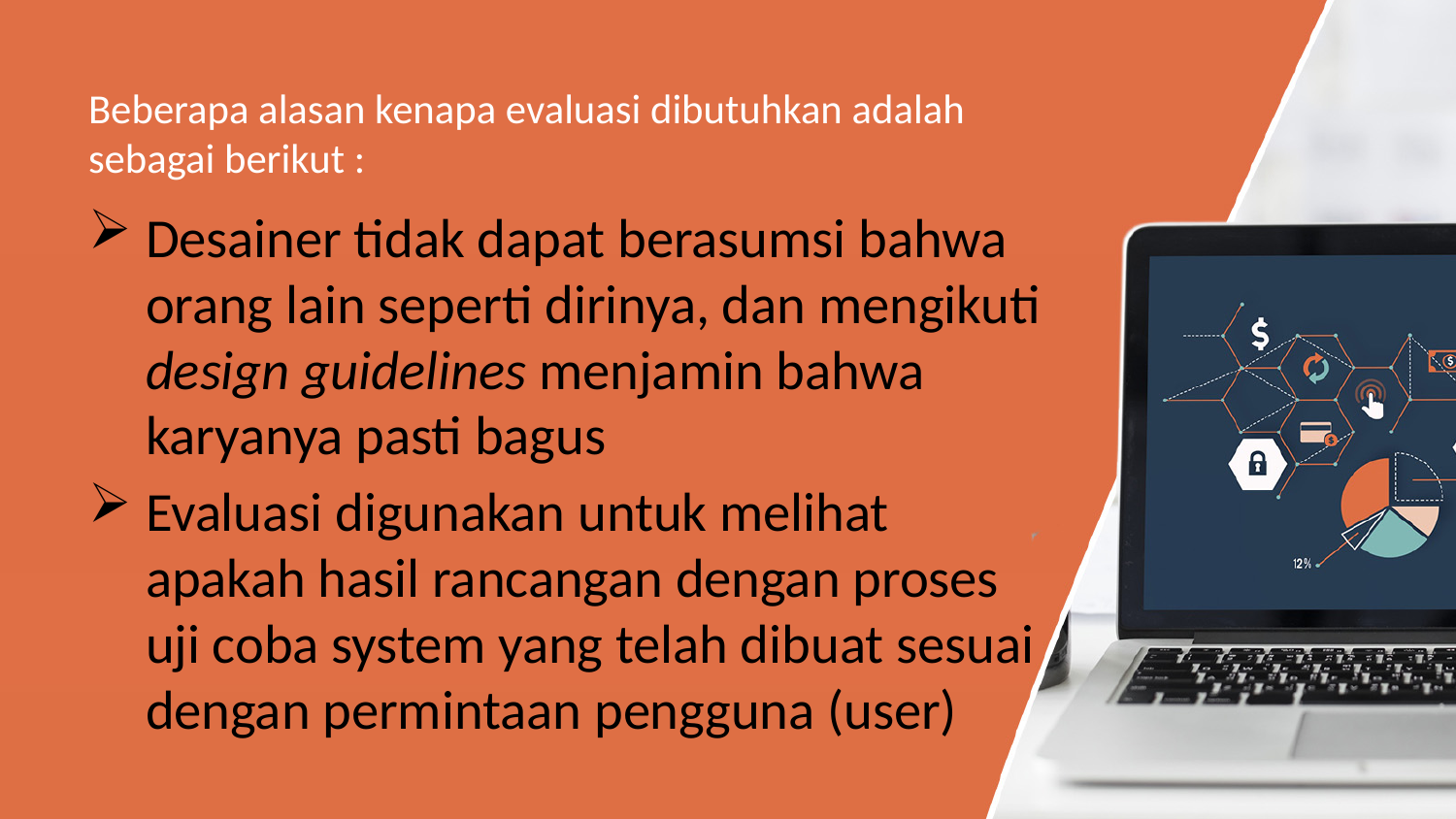

# Beberapa alasan kenapa evaluasi dibutuhkan adalah sebagai berikut :
Desainer tidak dapat berasumsi bahwa orang lain seperti dirinya, dan mengikuti design guidelines menjamin bahwa karyanya pasti bagus
Evaluasi digunakan untuk melihat apakah hasil rancangan dengan proses uji coba system yang telah dibuat sesuai dengan permintaan pengguna (user)